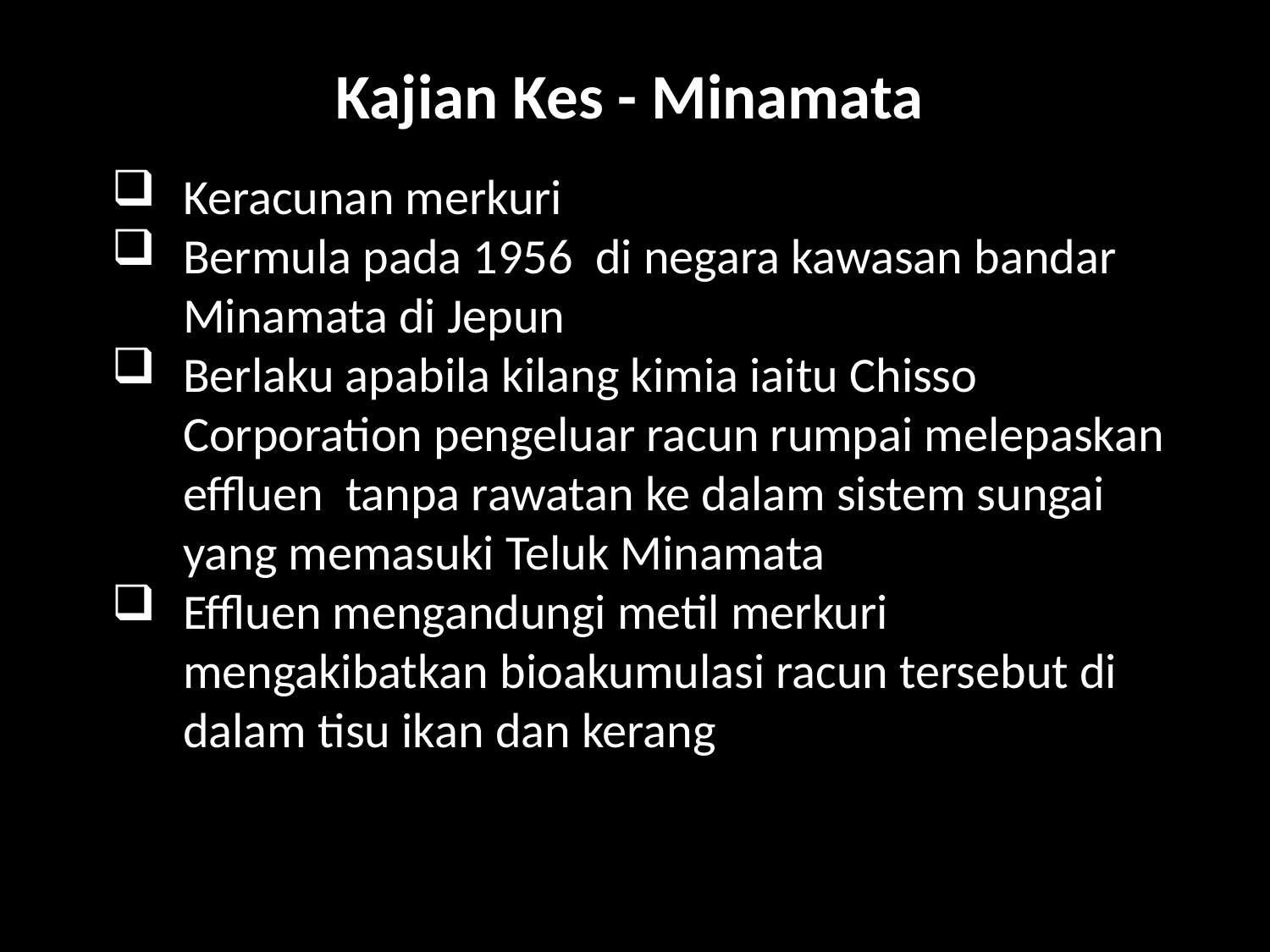

Kajian Kes - Minamata
Keracunan merkuri
Bermula pada 1956  di negara kawasan bandar Minamata di Jepun
Berlaku apabila kilang kimia iaitu Chisso  Corporation pengeluar racun rumpai melepaskan effluen  tanpa rawatan ke dalam sistem sungai yang memasuki Teluk Minamata
Effluen mengandungi metil merkuri mengakibatkan bioakumulasi racun tersebut di dalam tisu ikan dan kerang